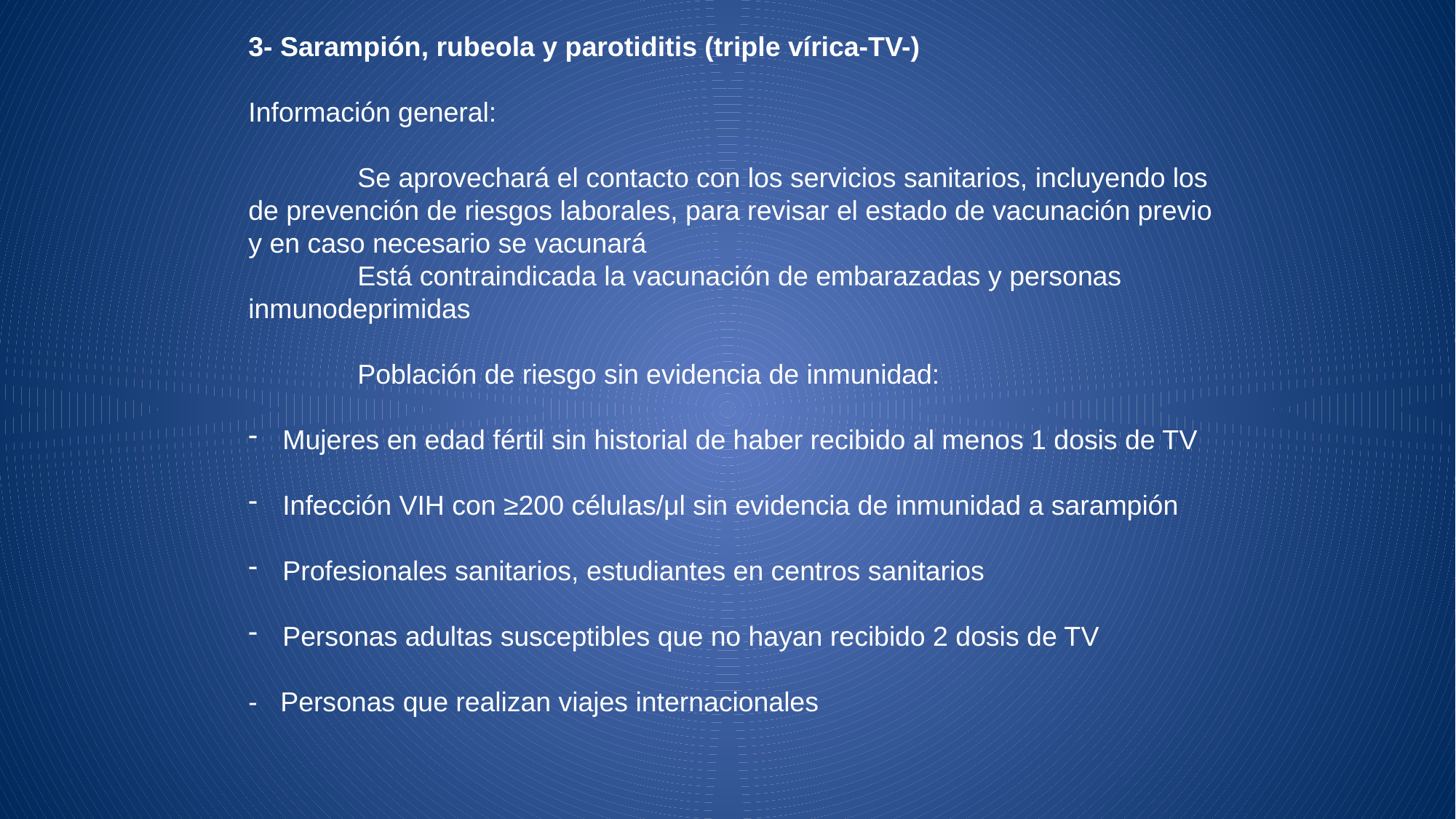

3- Sarampión, rubeola y parotiditis (triple vírica-TV-)

Información general:

	Se aprovechará el contacto con los servicios sanitarios, incluyendo los de prevención de riesgos laborales, para revisar el estado de vacunación previo y en caso necesario se vacunará
	Está contraindicada la vacunación de embarazadas y personas inmunodeprimidas

	Población de riesgo sin evidencia de inmunidad:

Mujeres en edad fértil sin historial de haber recibido al menos 1 dosis de TV

Infección VIH con ≥200 células/μl sin evidencia de inmunidad a sarampión

Profesionales sanitarios, estudiantes en centros sanitarios

Personas adultas susceptibles que no hayan recibido 2 dosis de TV

-   Personas que realizan viajes internacionales